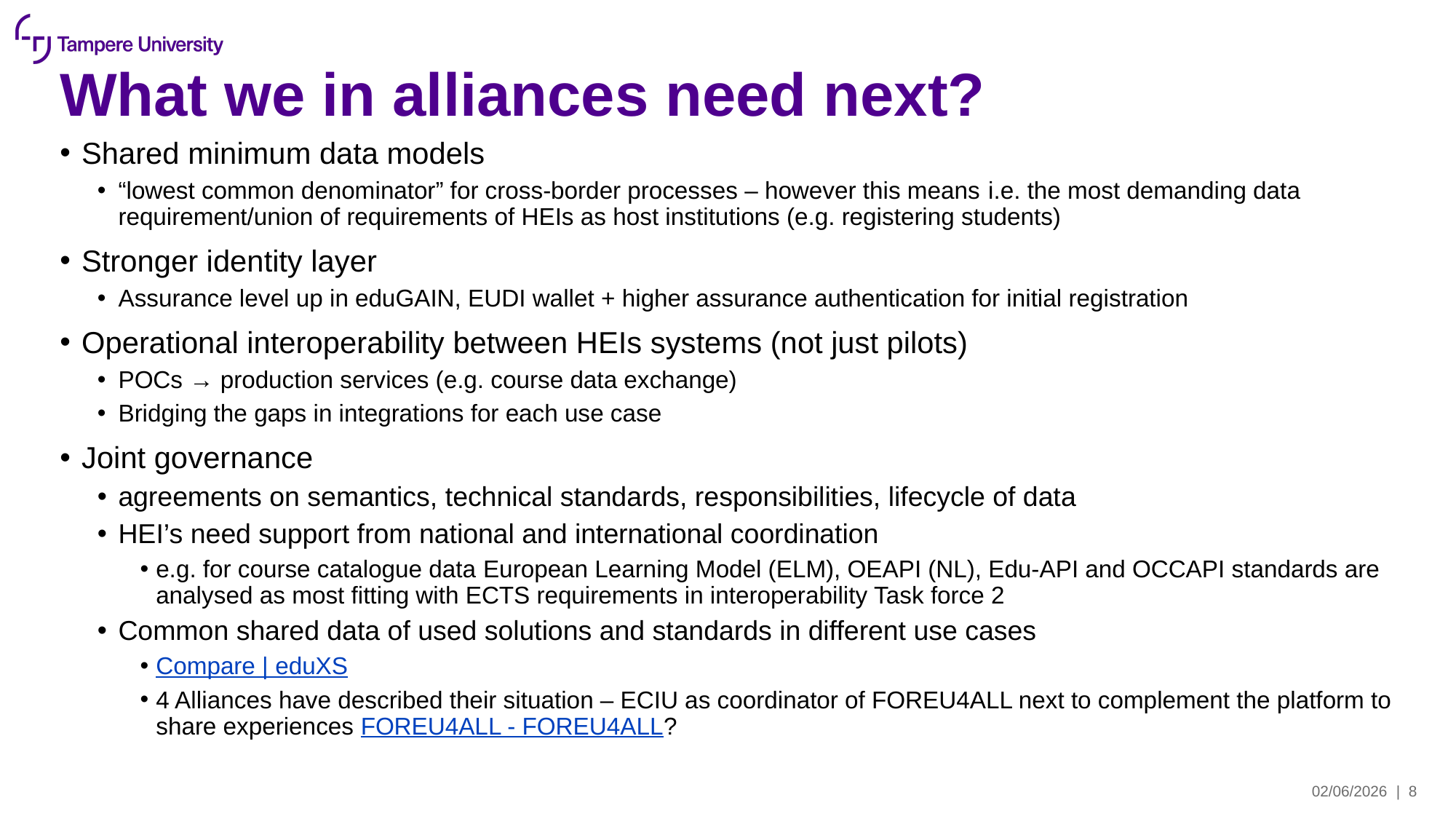

# What we in alliances need next?
Shared minimum data models
“lowest common denominator” for cross-border processes – however this means i.e. the most demanding data requirement/union of requirements of HEIs as host institutions (e.g. registering students)
Stronger identity layer
Assurance level up in eduGAIN, EUDI wallet + higher assurance authentication for initial registration
Operational interoperability between HEIs systems (not just pilots)
POCs → production services (e.g. course data exchange)
Bridging the gaps in integrations for each use case
Joint governance
agreements on semantics, technical standards, responsibilities, lifecycle of data
HEI’s need support from national and international coordination
e.g. for course catalogue data European Learning Model (ELM), OEAPI (NL), Edu-API and OCCAPI standards are analysed as most fitting with ECTS requirements in interoperability Task force 2
Common shared data of used solutions and standards in different use cases
Compare | eduXS
4 Alliances have described their situation – ECIU as coordinator of FOREU4ALL next to complement the platform to share experiences FOREU4ALL - FOREU4ALL?
02/06/2026
|  8